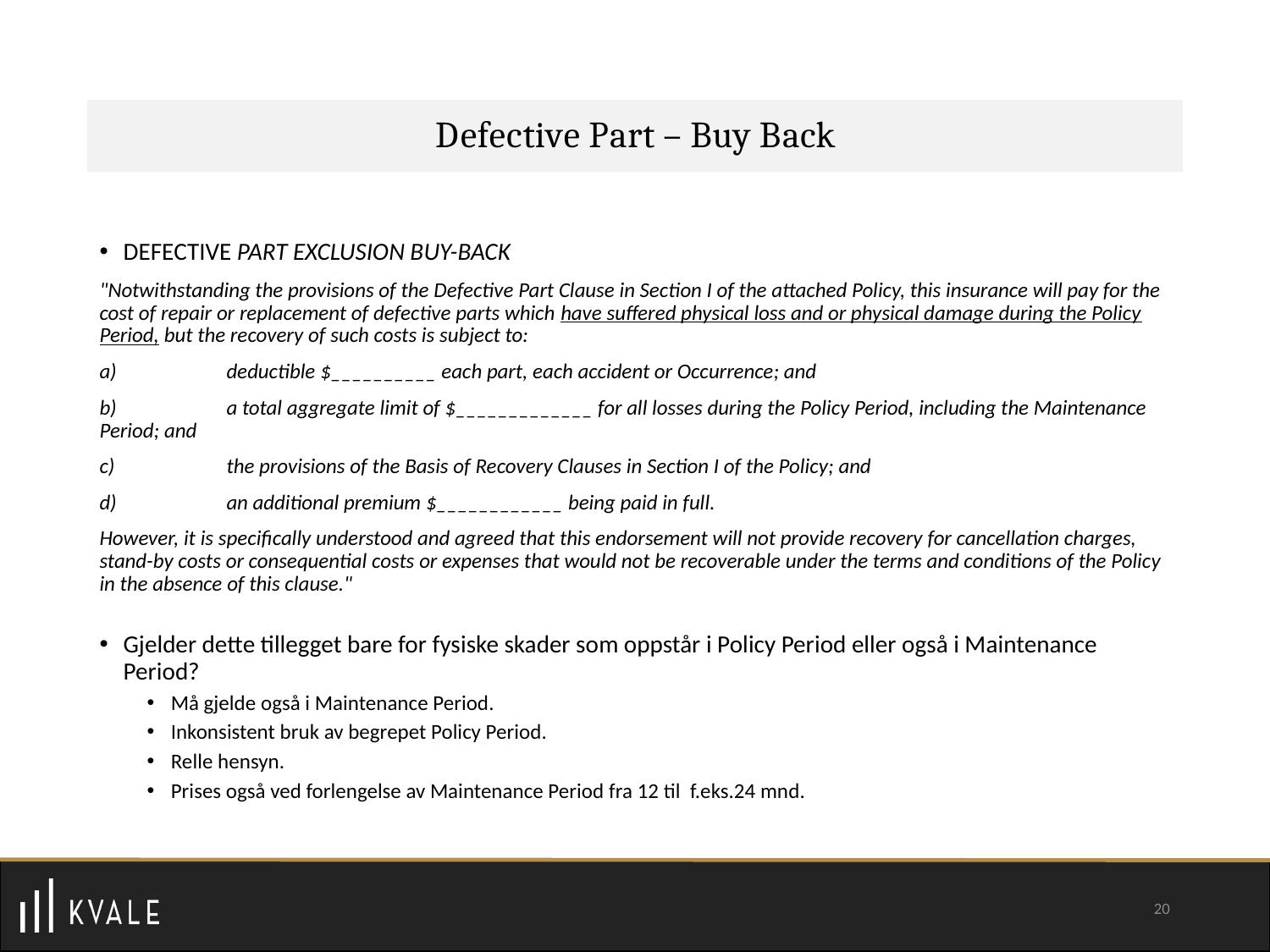

# Defective Part – Buy Back
DEFECTIVE PART EXCLUSION BUY-BACK
"Notwithstanding the provisions of the Defective Part Clause in Section I of the attached Policy, this insurance will pay for the cost of repair or replacement of defective parts which have suffered physical loss and or physical damage during the Policy Period, but the recovery of such costs is subject to:
a) 	deductible $__________ each part, each accident or Occurrence; and
b) 	a total aggregate limit of $_____________ for all losses during the Policy Period, including the Maintenance Period; and
c) 	the provisions of the Basis of Recovery Clauses in Section I of the Policy; and
d) 	an additional premium $____________ being paid in full.
However, it is specifically understood and agreed that this endorsement will not provide recovery for cancellation charges, stand-by costs or consequential costs or expenses that would not be recoverable under the terms and conditions of the Policy in the absence of this clause."

Gjelder dette tillegget bare for fysiske skader som oppstår i Policy Period eller også i Maintenance Period?
Må gjelde også i Maintenance Period.
Inkonsistent bruk av begrepet Policy Period.
Relle hensyn.
Prises også ved forlengelse av Maintenance Period fra 12 til  f.eks.24 mnd.

20